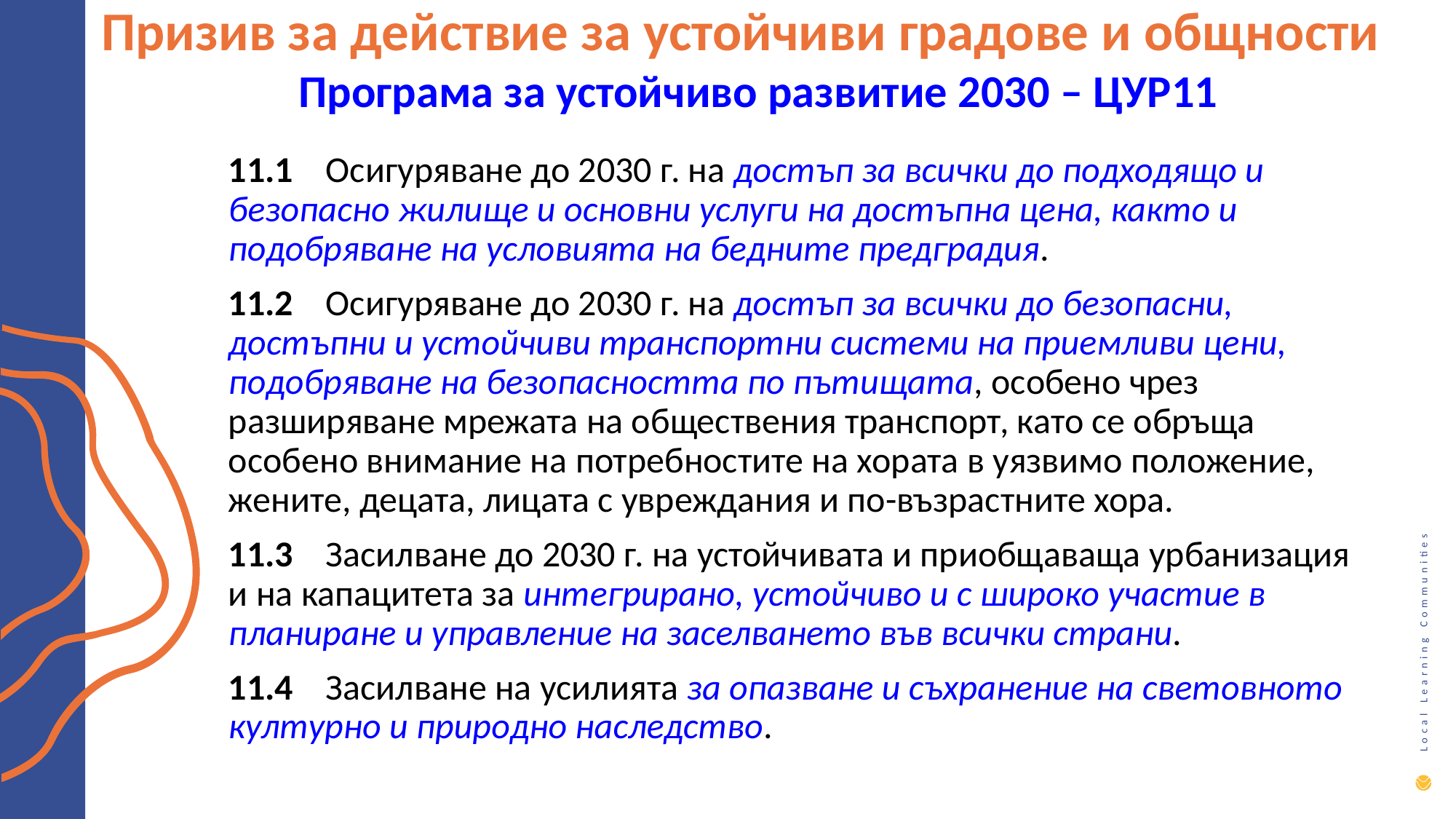

Призив за действие за устойчиви градове и общности
Програма за устойчиво развитие 2030 – ЦУР11
11.1    Осигуряване до 2030 г. на достъп за всички до подходящо и безопасно жилище и основни услуги на достъпна цена, както и подобряване на условията на бедните предградия.
11.2    Осигуряване до 2030 г. на достъп за всички до безопасни, достъпни и устойчиви транспортни системи на приемливи цени, подобряване на безопасността по пътищата, особено чрез разширяване мрежата на обществения транспорт, като се обръща особено внимание на потребностите на хората в уязвимо положение, жените, децата, лицата с увреждания и по-възрастните хора.
11.3    Засилване до 2030 г. на устойчивата и приобщаваща урбанизация и на капацитета за интегрирано, устойчиво и с широко участие в планиране и управление на заселването във всички страни.
11.4    Засилване на усилията за опазване и съхранение на световното културно и природно наследство.